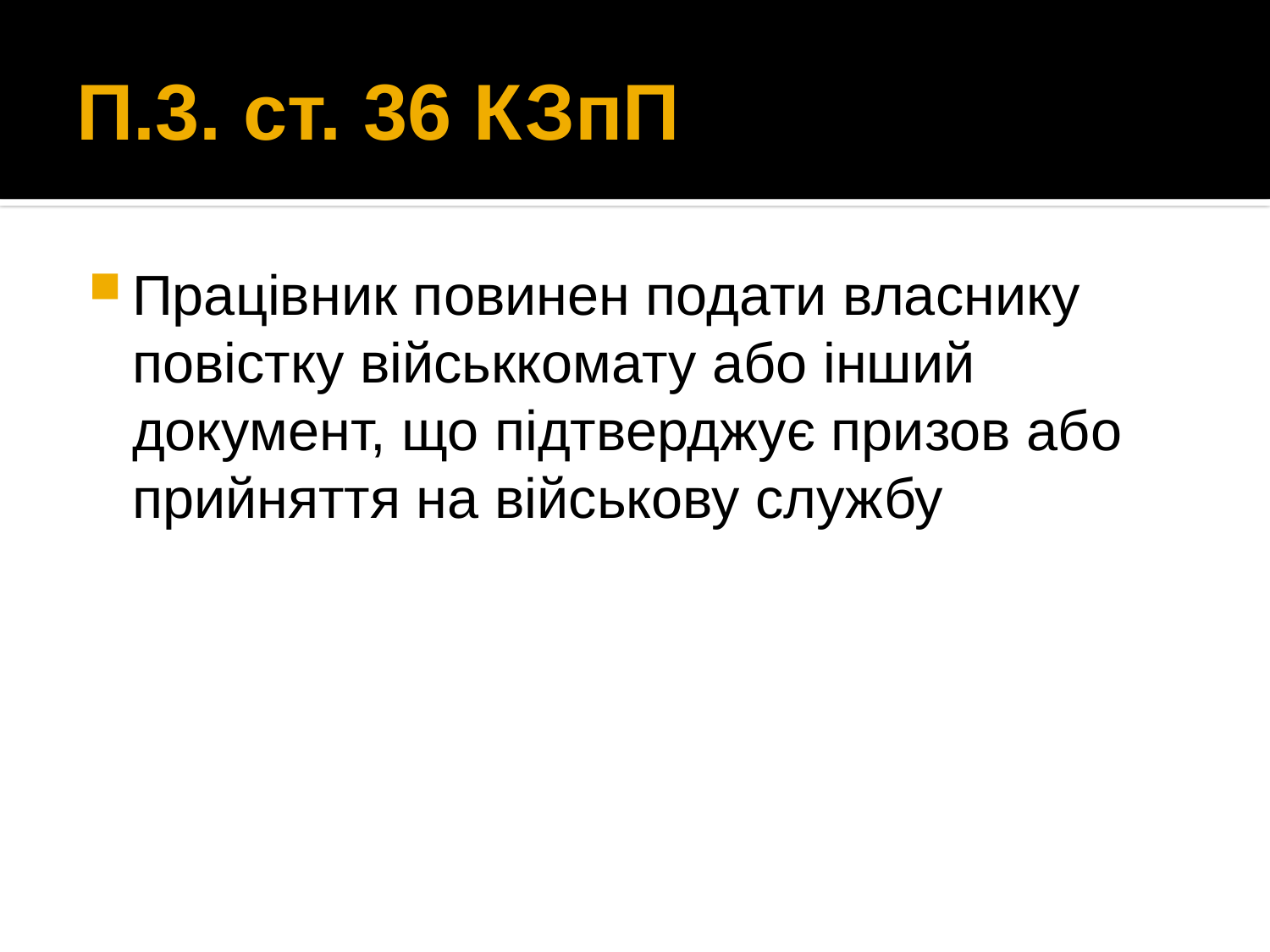

# П.3. ст. 36 КЗпП
Працівник повинен подати власнику повістку військкомату або інший документ, що підтверджує призов або прийняття на військову службу